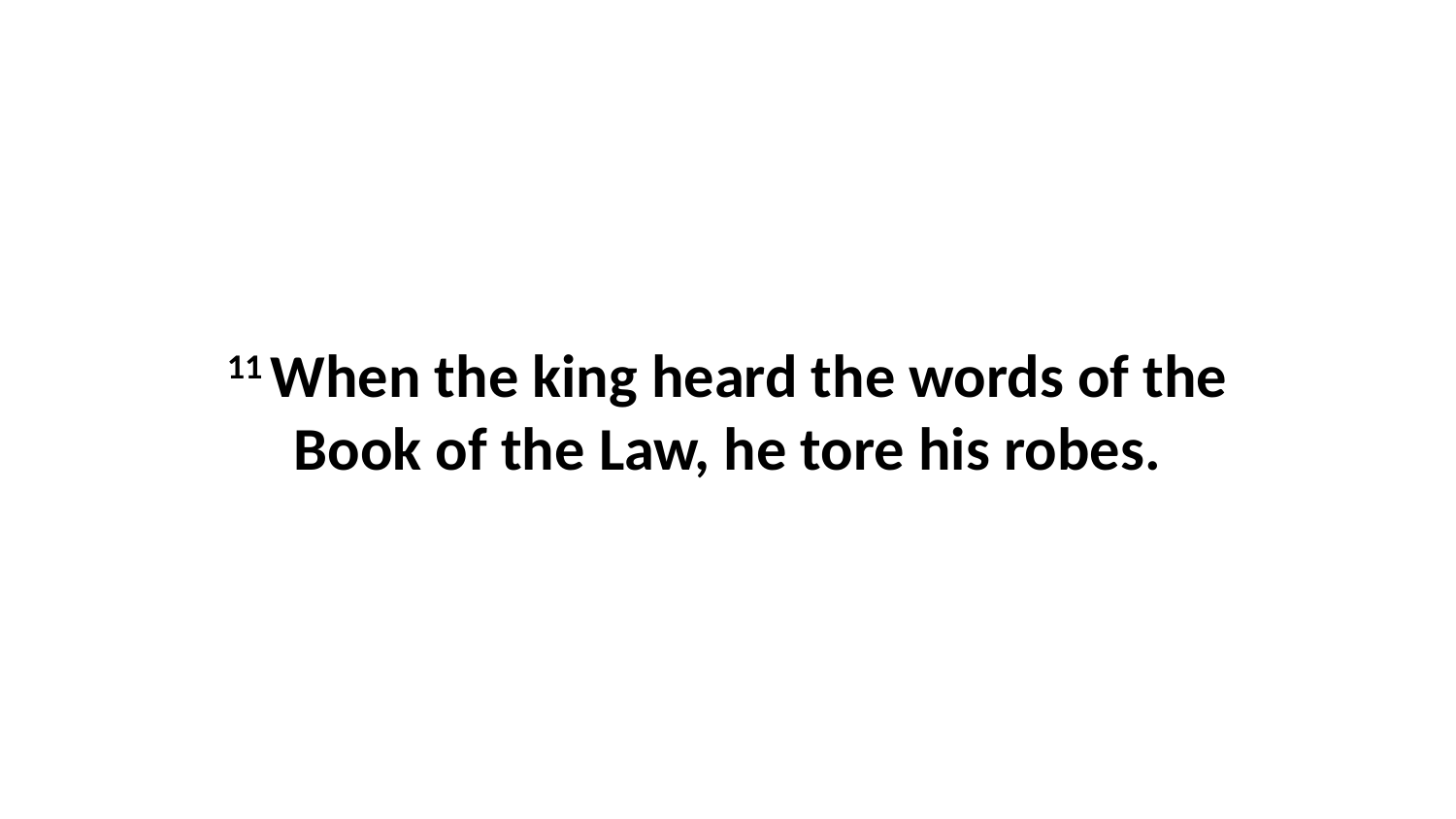

11 When the king heard the words of the Book of the Law, he tore his robes.